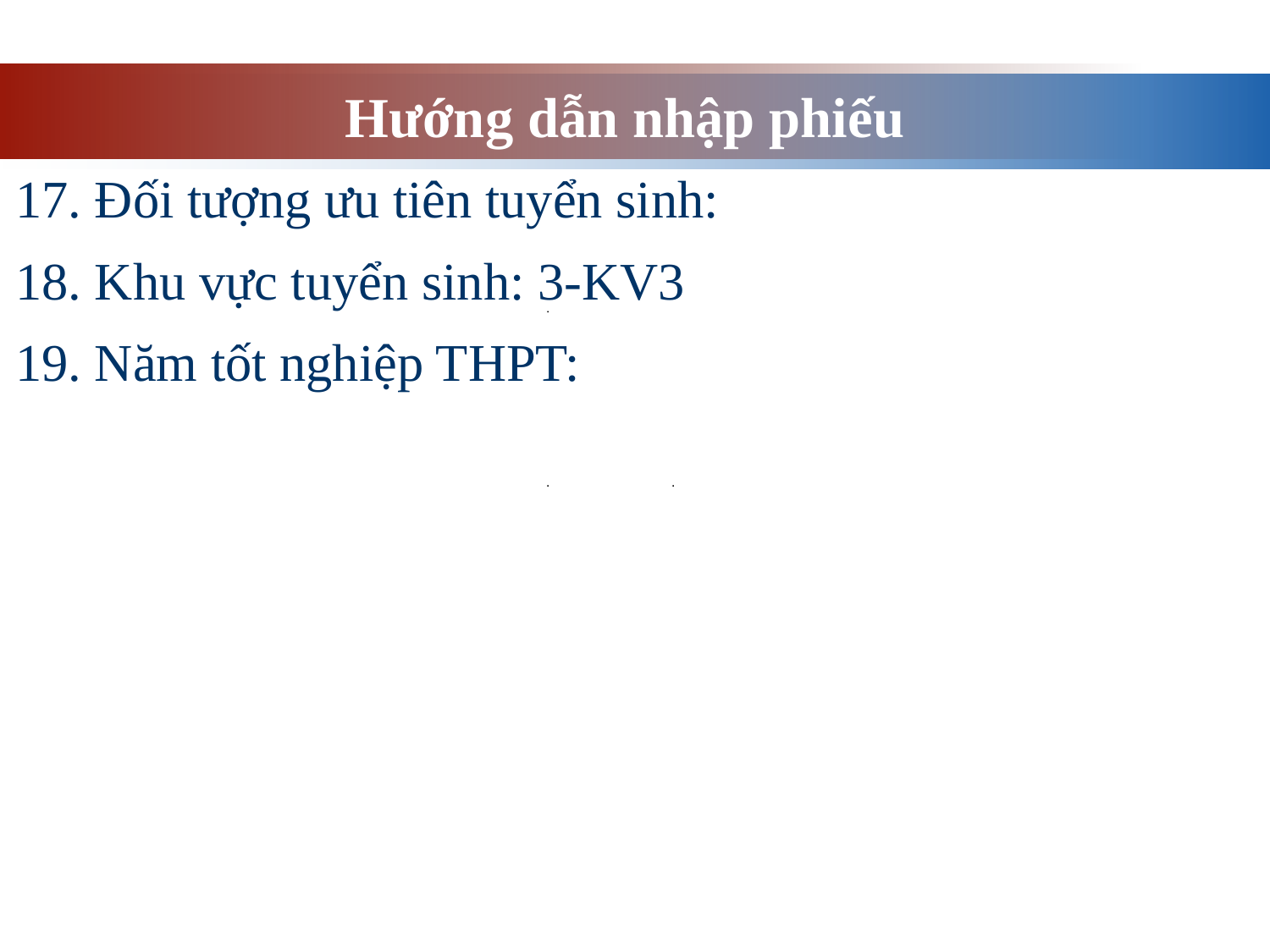

# Hướng dẫn nhập phiếu
17. Đối tượng ưu tiên tuyển sinh:
18. Khu vực tuyển sinh: 3-KV3
19. Năm tốt nghiệp THPT: